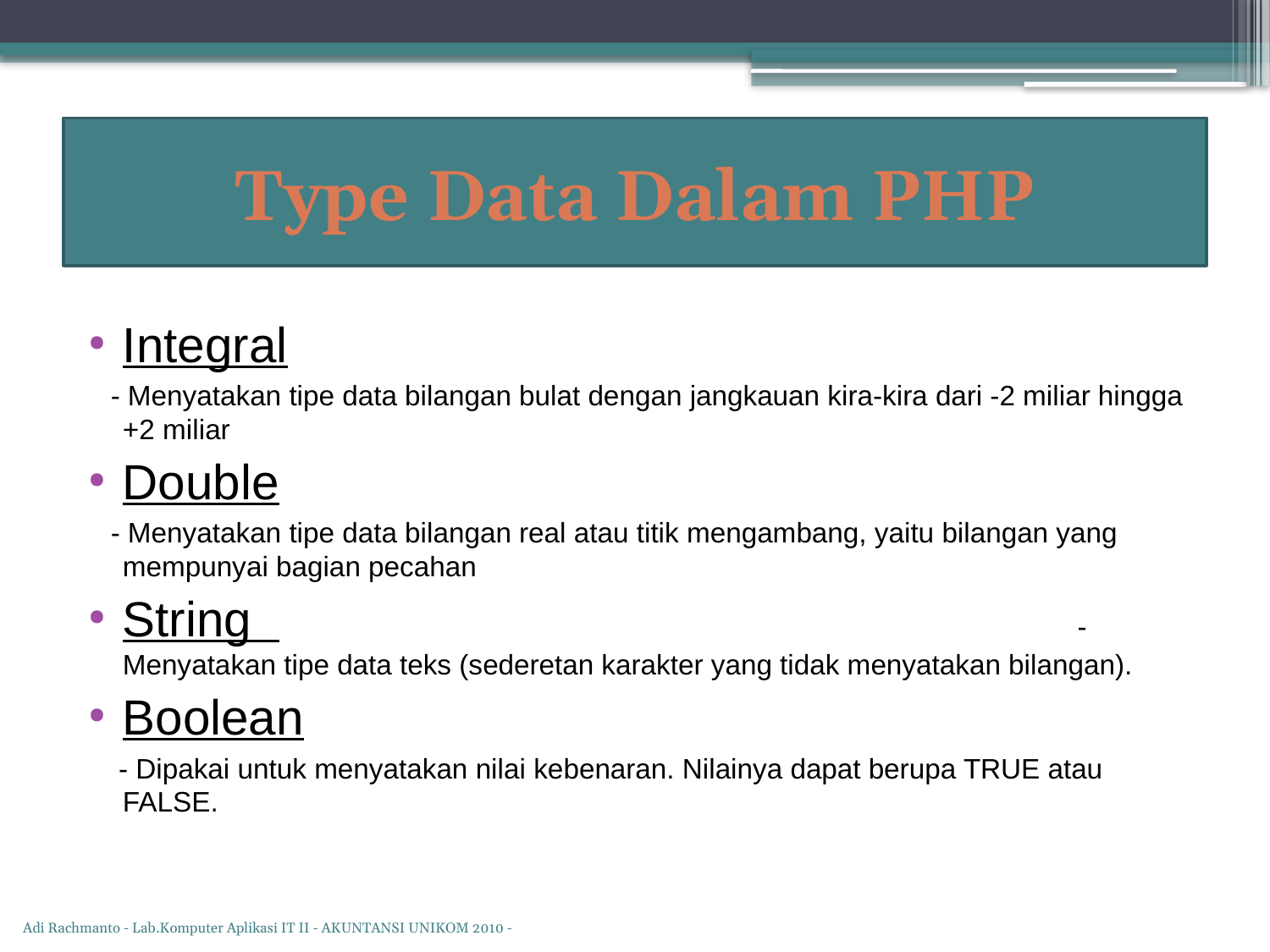

# Type Data Dalam PHP
Integral
   - Menyatakan tipe data bilangan bulat dengan jangkauan kira-kira dari -2 miliar hingga +2 miliar
Double
   - Menyatakan tipe data bilangan real atau titik mengambang, yaitu bilangan yang mempunyai bagian pecahan
String                                                            - Menyatakan tipe data teks (sederetan karakter yang tidak menyatakan bilangan).
Boolean
    - Dipakai untuk menyatakan nilai kebenaran. Nilainya dapat berupa TRUE atau   FALSE.
Adi Rachmanto - Lab.Komputer Aplikasi IT II - AKUNTANSI UNIKOM 2010 -